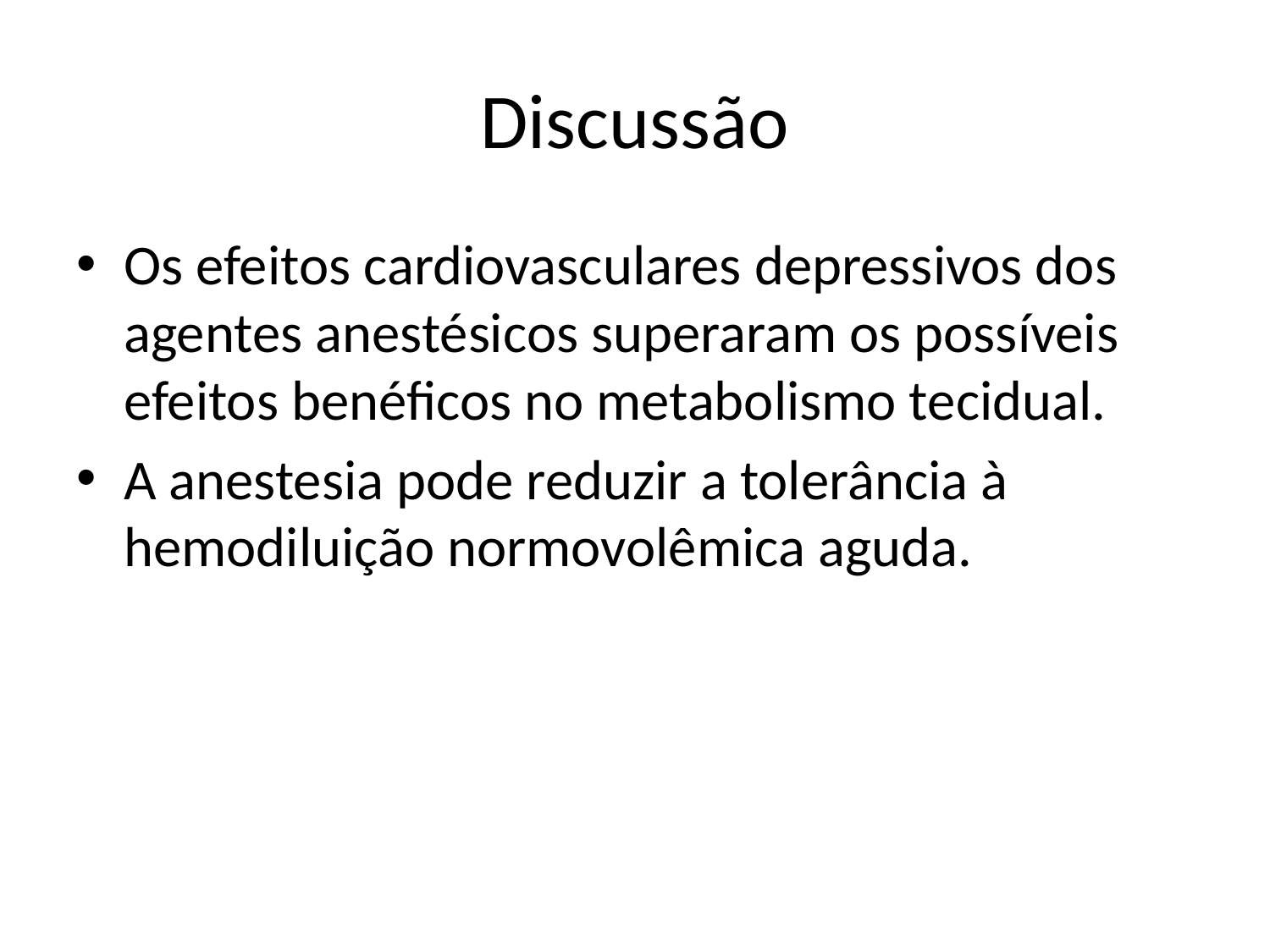

# Discussão
Os efeitos cardiovasculares depressivos dos agentes anestésicos superaram os possíveis efeitos benéficos no metabolismo tecidual.
A anestesia pode reduzir a tolerância à hemodiluição normovolêmica aguda.